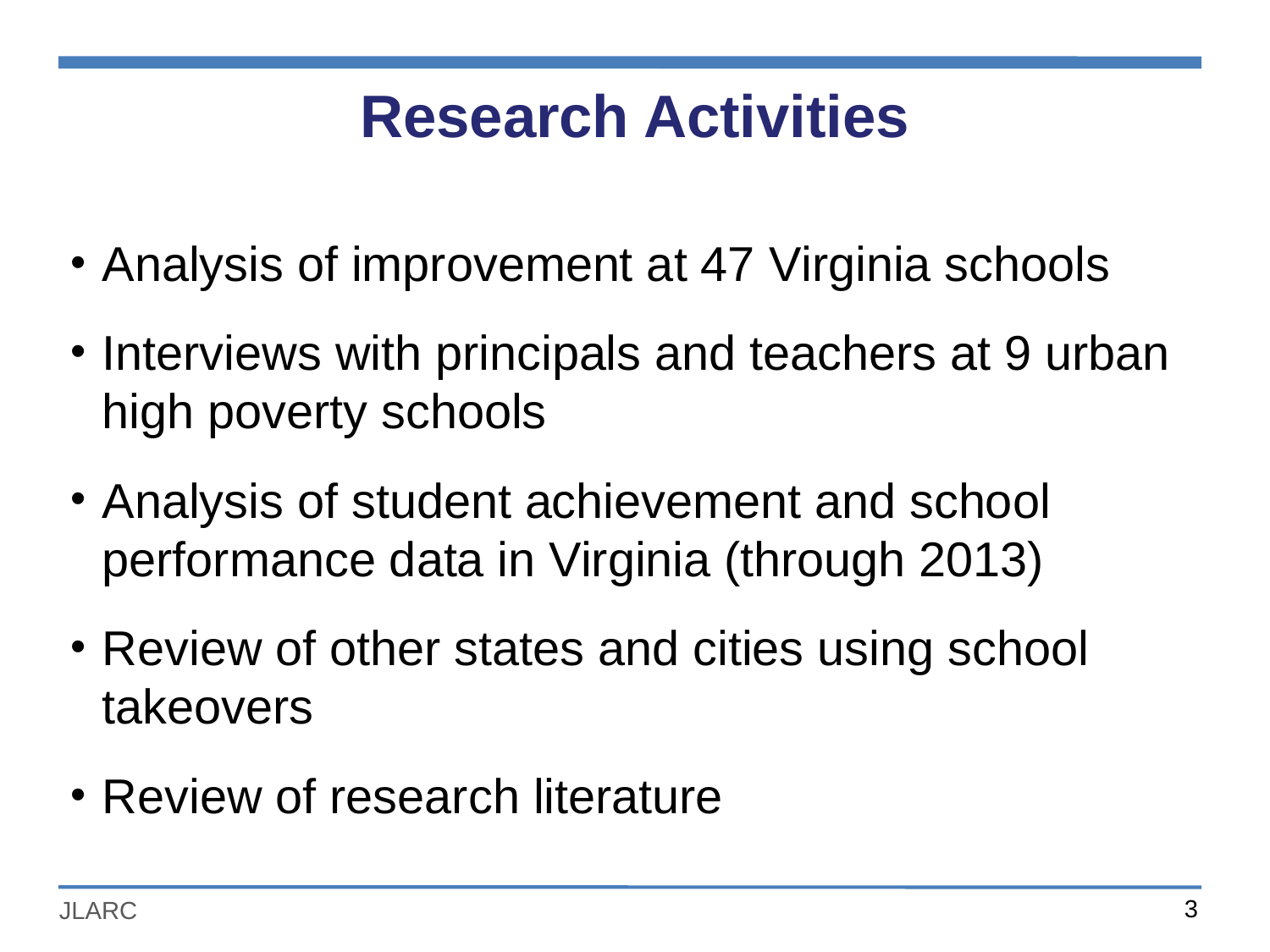

# Research Activities
Analysis of improvement at 47 Virginia schools
Interviews with principals and teachers at 9 urban high poverty schools
Analysis of student achievement and school performance data in Virginia (through 2013)
Review of other states and cities using school takeovers
Review of research literature
3